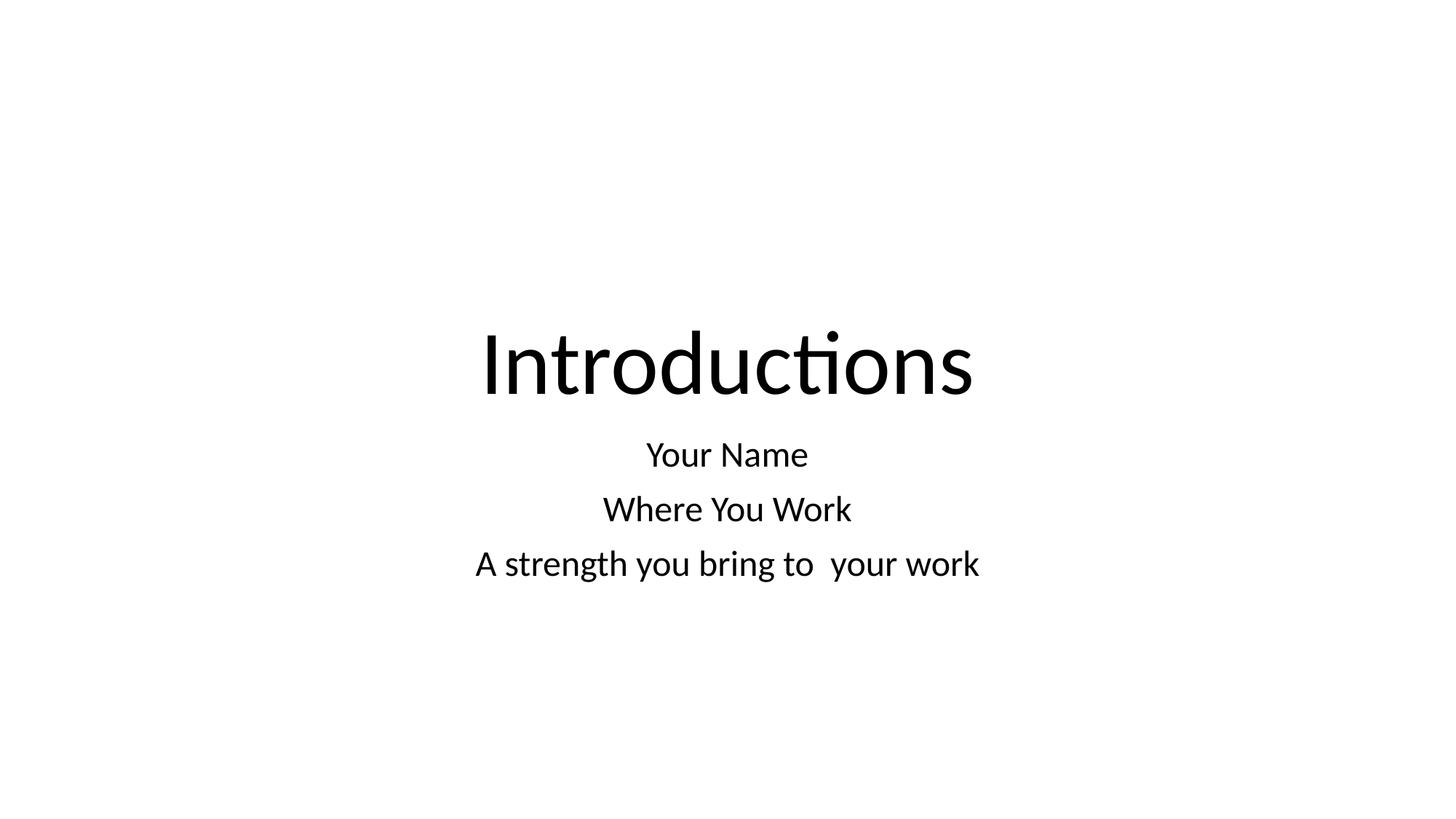

# Introductions
Your Name
Where You Work
A strength you bring to  your work